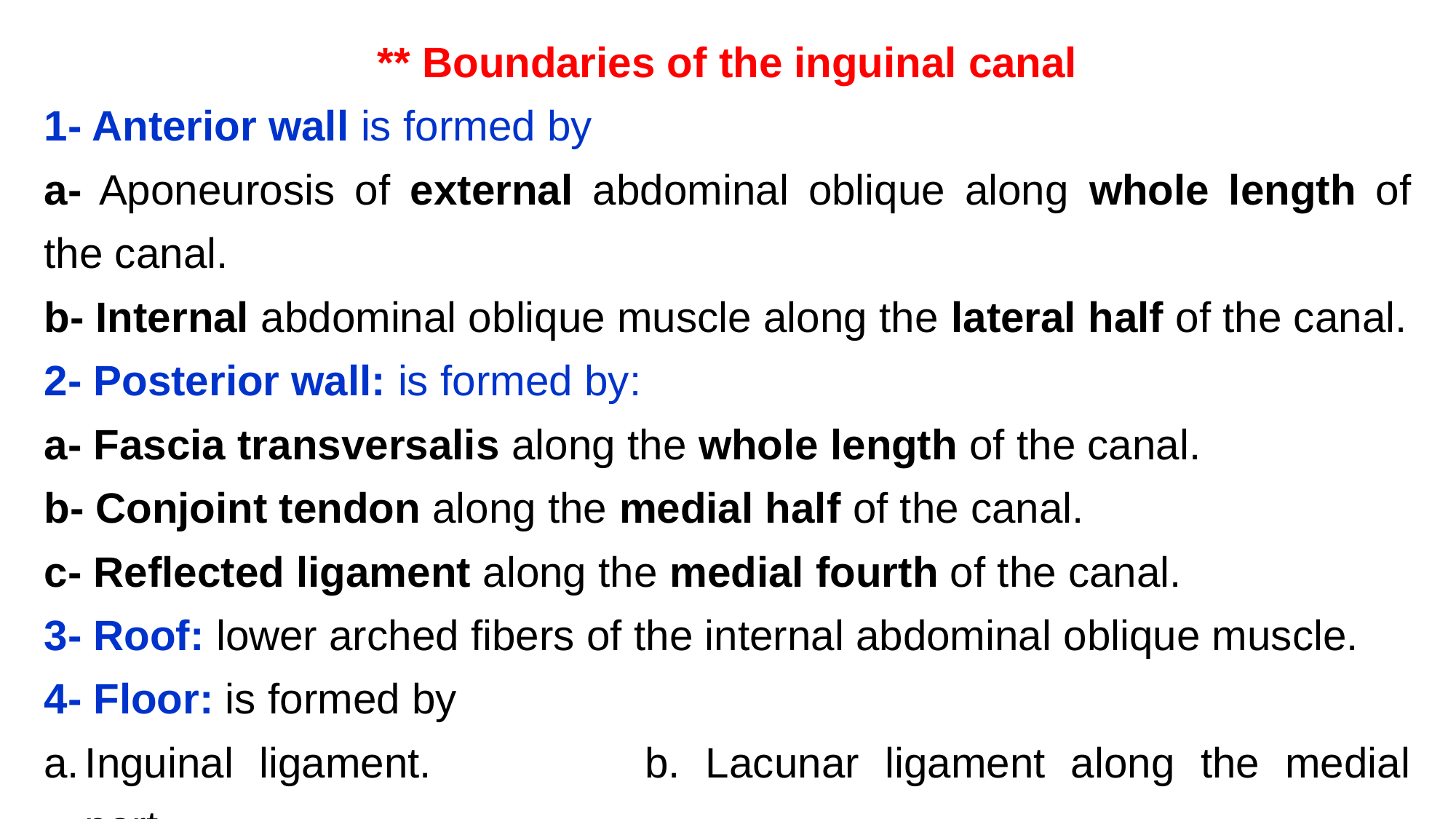

** Boundaries of the inguinal canal
1- Anterior wall is formed by
a- Aponeurosis of external abdominal oblique along whole length of the canal.
b- Internal abdominal oblique muscle along the lateral half of the canal.
2- Posterior wall: is formed by:
a- Fascia transversalis along the whole length of the canal.
b- Conjoint tendon along the medial half of the canal.
c- Reflected ligament along the medial fourth of the canal.
3- Roof: lower arched fibers of the internal abdominal oblique muscle.
4- Floor: is formed by
Inguinal ligament.		b. Lacunar ligament along the medial part.